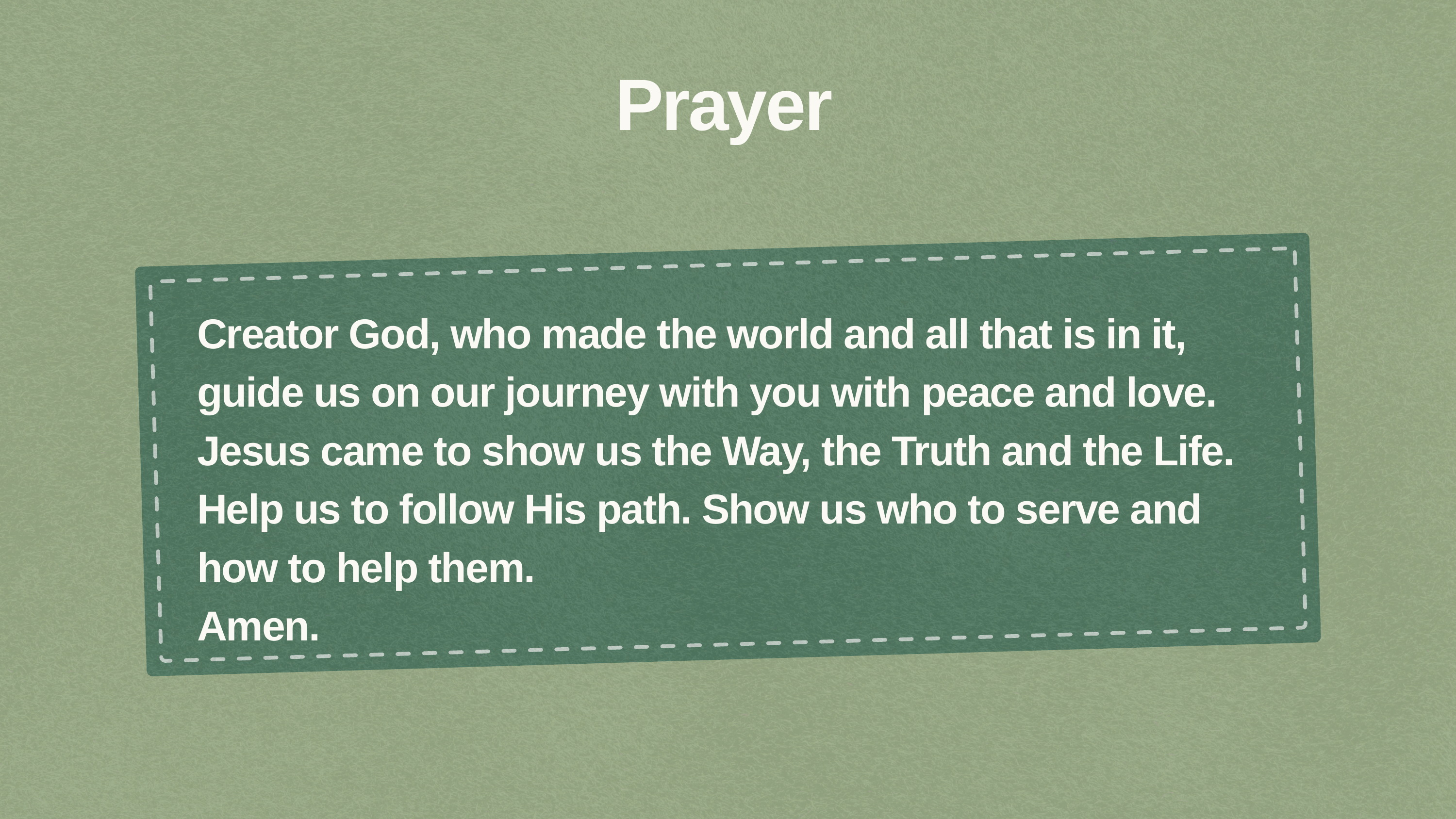

Prayer

Creator God, who made the world and all that is in it, guide us on our journey with you with peace and love. Jesus came to show us the Way, the Truth and the Life. Help us to follow His path. Show us who to serve and how to help them.
Amen.